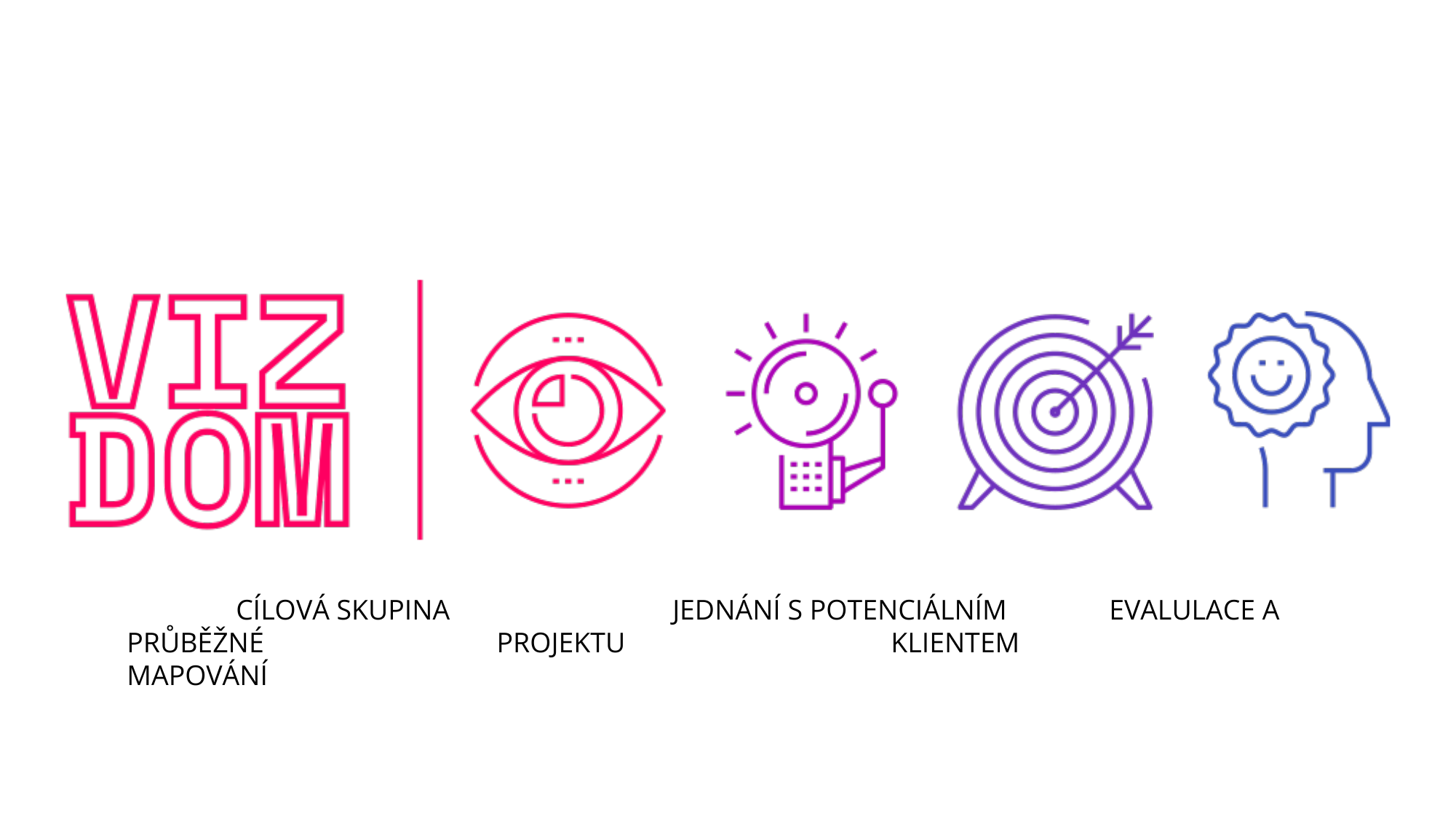

CÍLOVÁ SKUPINA 		JEDNÁNÍ S POTENCIÁLNÍM	EVALULACE A PRŮBĚŽNÉ  		      PROJEKTU 			KLIENTEM			MAPOVÁNÍ